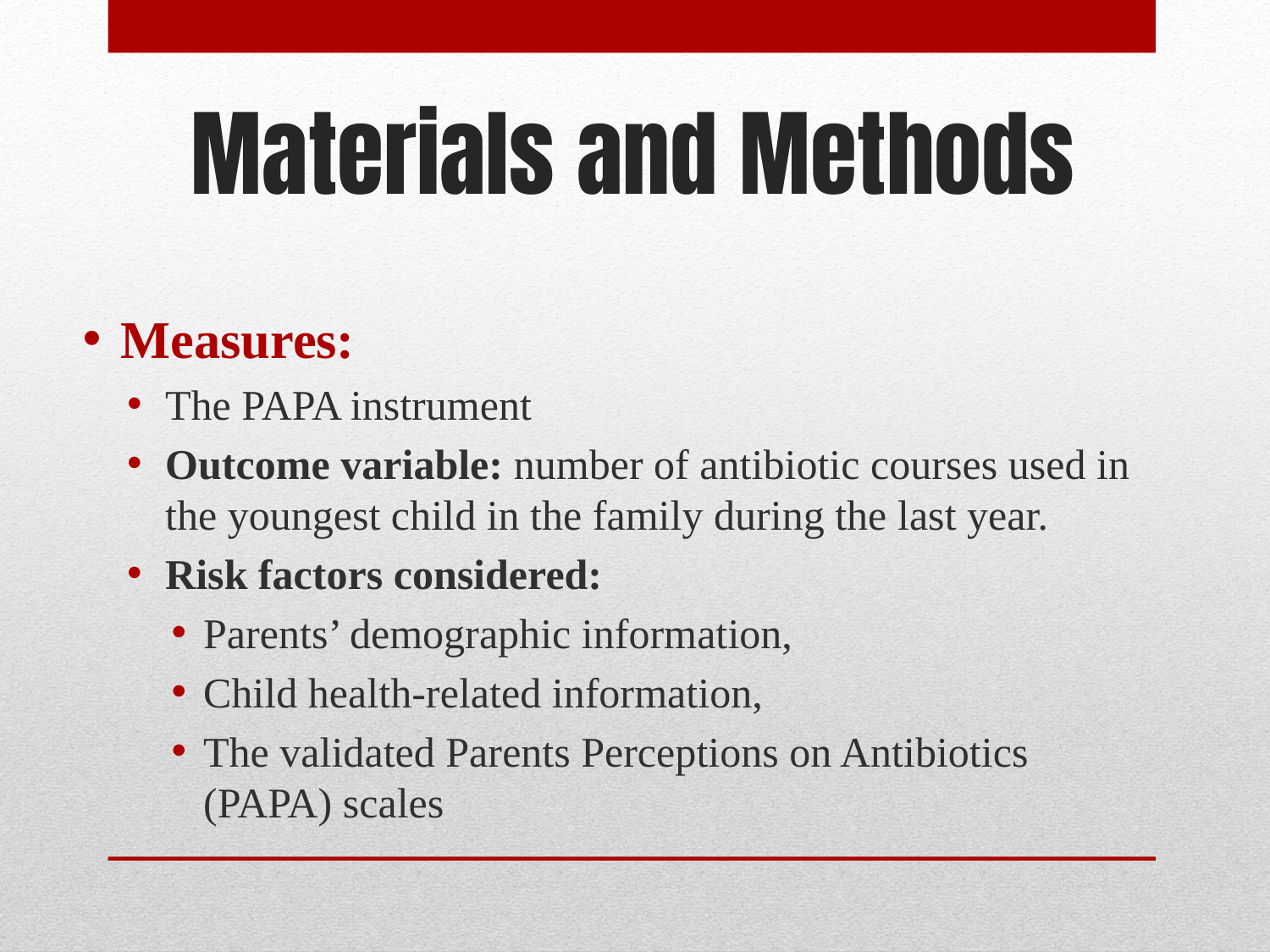

# Materials and Methods
Measures:
The PAPA instrument
Outcome variable: number of antibiotic courses used in the youngest child in the family during the last year.
Risk factors considered:
Parents’ demographic information,
Child health-related information,
The validated Parents Perceptions on Antibiotics (PAPA) scales